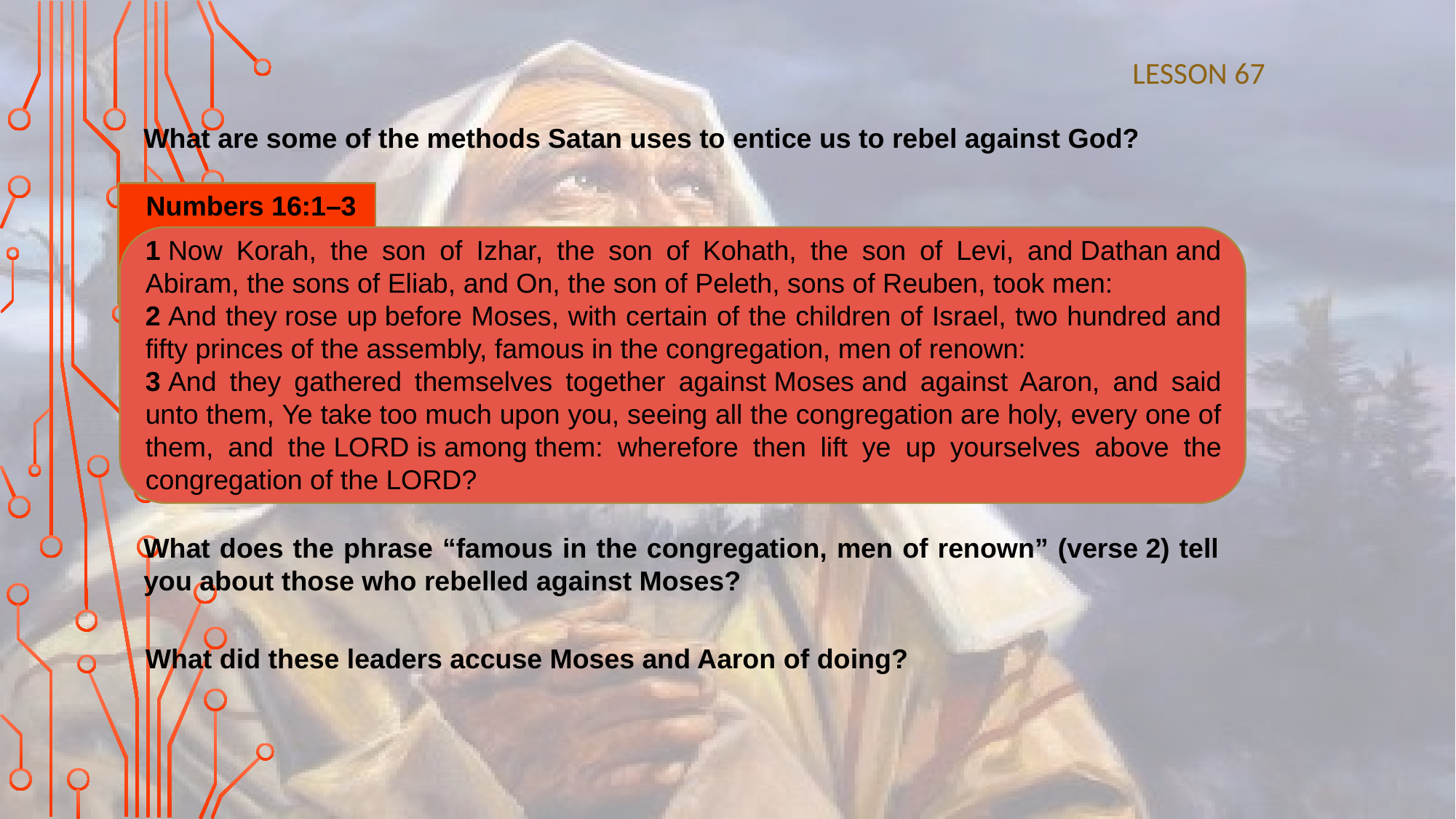

LESSON 67
What are some of the methods Satan uses to entice us to rebel against God?

Numbers 16:1–3

1 Now Korah, the son of Izhar, the son of Kohath, the son of Levi, and Dathan and Abiram, the sons of Eliab, and On, the son of Peleth, sons of Reuben, took men:
2 And they rose up before Moses, with certain of the children of Israel, two hundred and fifty princes of the assembly, famous in the congregation, men of renown:
3 And they gathered themselves together against Moses and against Aaron, and said unto them, Ye take too much upon you, seeing all the congregation are holy, every one of them, and the Lord is among them: wherefore then lift ye up yourselves above the congregation of the Lord?
What does the phrase “famous in the congregation, men of renown” (verse 2) tell you about those who rebelled against Moses?
What did these leaders accuse Moses and Aaron of doing?